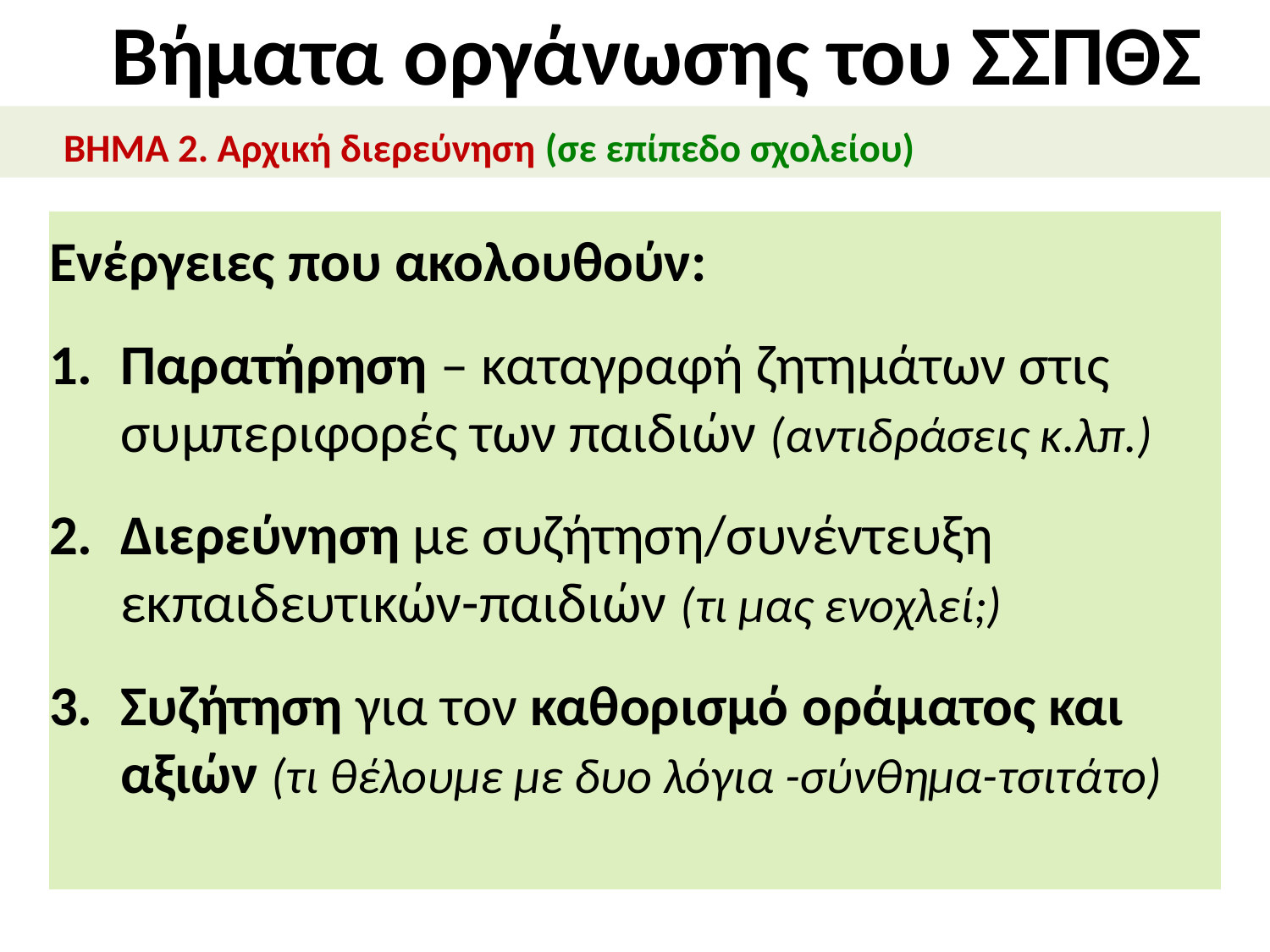

# Βήματα οργάνωσης του ΣΣΠΘΣ
ΒΗΜΑ 2. Αρχική διερεύνηση (σε επίπεδο σχολείου)
Ενέργειες που ακολουθούν:
Παρατήρηση – καταγραφή ζητημάτων στις συμπεριφορές των παιδιών (αντιδράσεις κ.λπ.)
Διερεύνηση με συζήτηση/συνέντευξη εκπαιδευτικών-παιδιών (τι μας ενοχλεί;)
Συζήτηση για τον καθορισμό οράματος και αξιών (τι θέλουμε με δυο λόγια -σύνθημα-τσιτάτο)